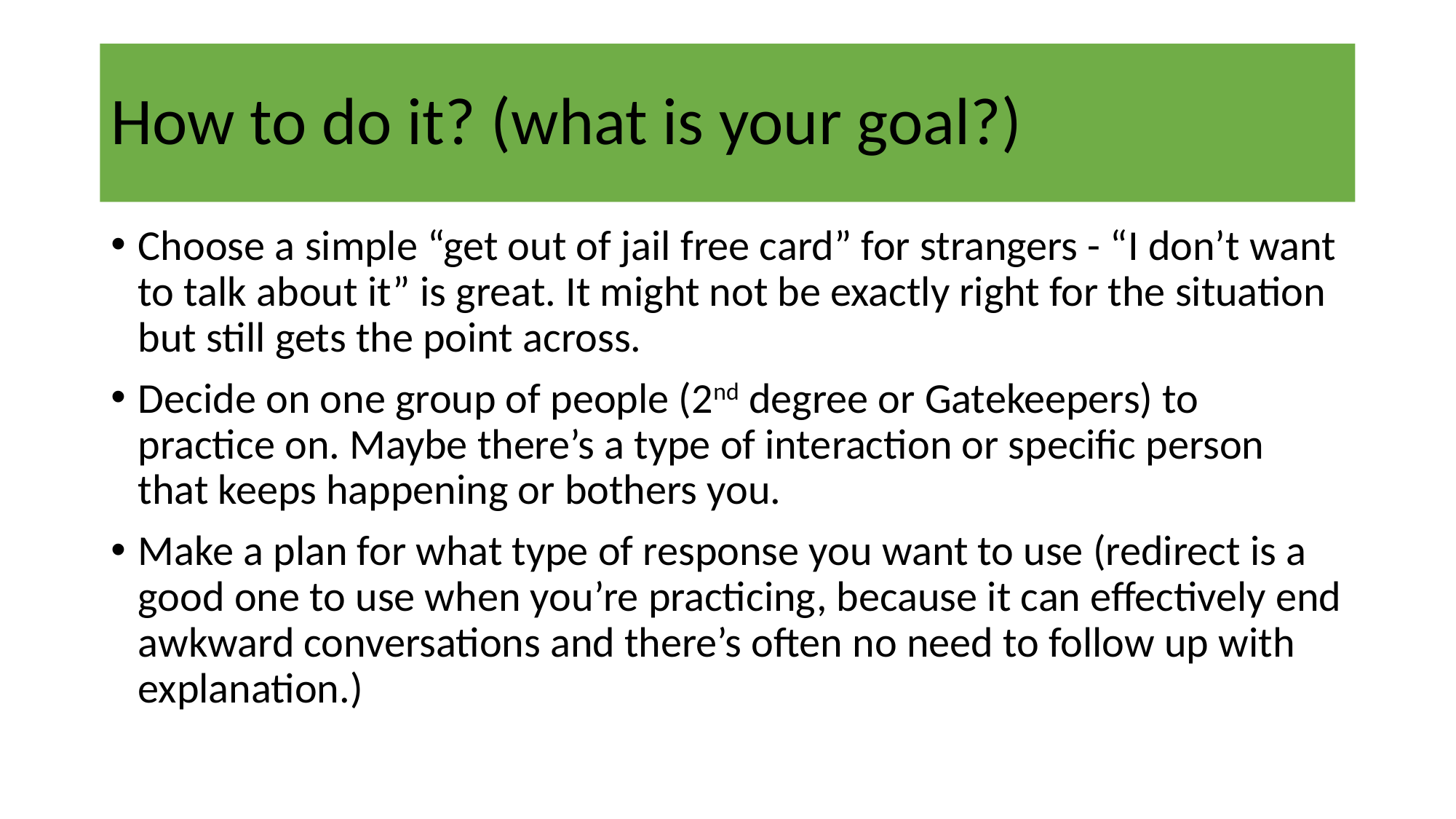

# How to do it? (what is your goal?)
Choose a simple “get out of jail free card” for strangers - “I don’t want to talk about it” is great. It might not be exactly right for the situation but still gets the point across.
Decide on one group of people (2nd degree or Gatekeepers) to practice on. Maybe there’s a type of interaction or specific person that keeps happening or bothers you.
Make a plan for what type of response you want to use (redirect is a good one to use when you’re practicing, because it can effectively end awkward conversations and there’s often no need to follow up with explanation.)